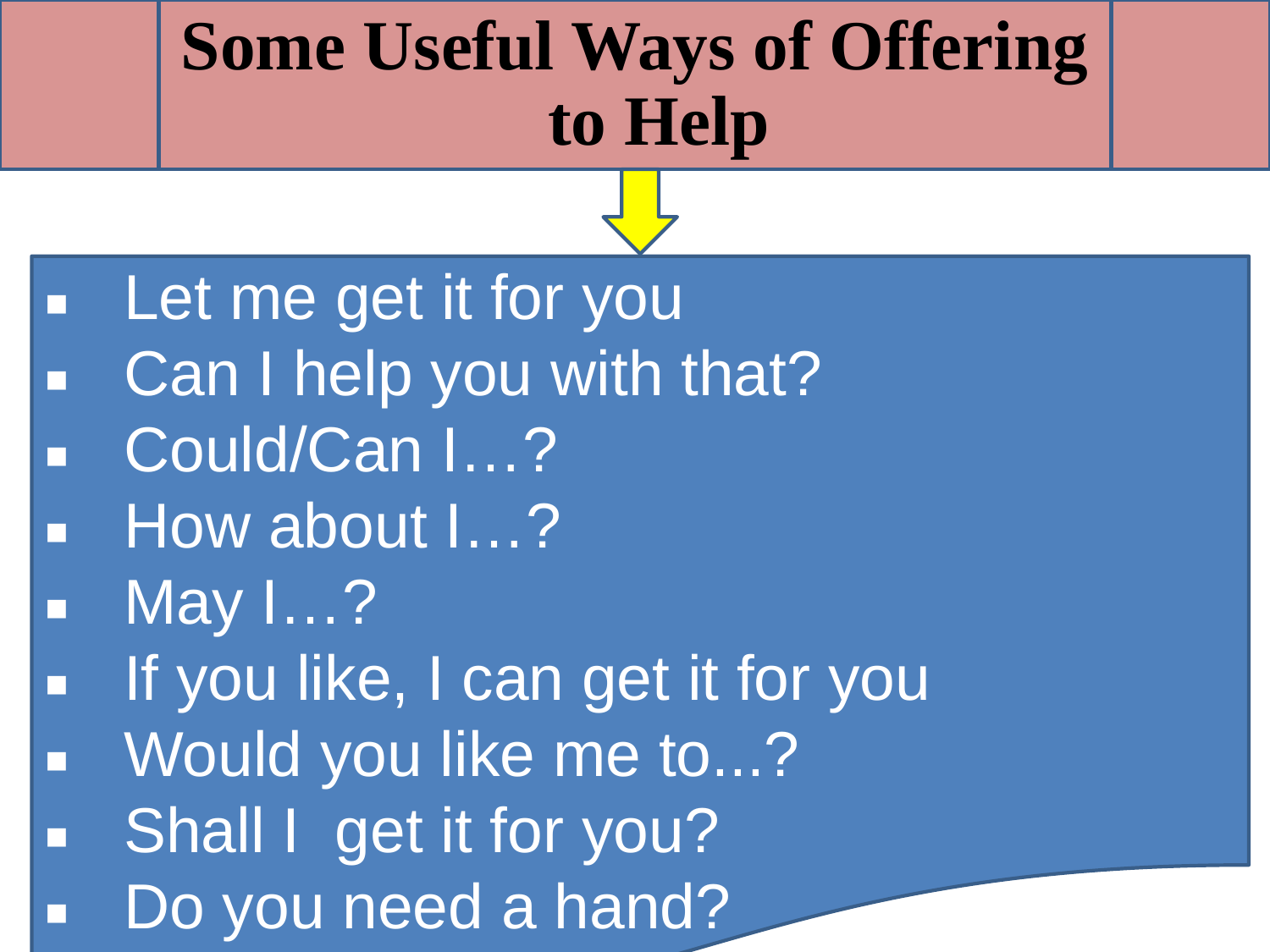

Some Useful Ways of Offering to Help

Let me get it for you
Can I help you with that?
Could/Can I…?
How about I…?
May I…?
If you like, I can get it for you
Would you like me to...?
Shall I  get it for you?
Do you need a hand?